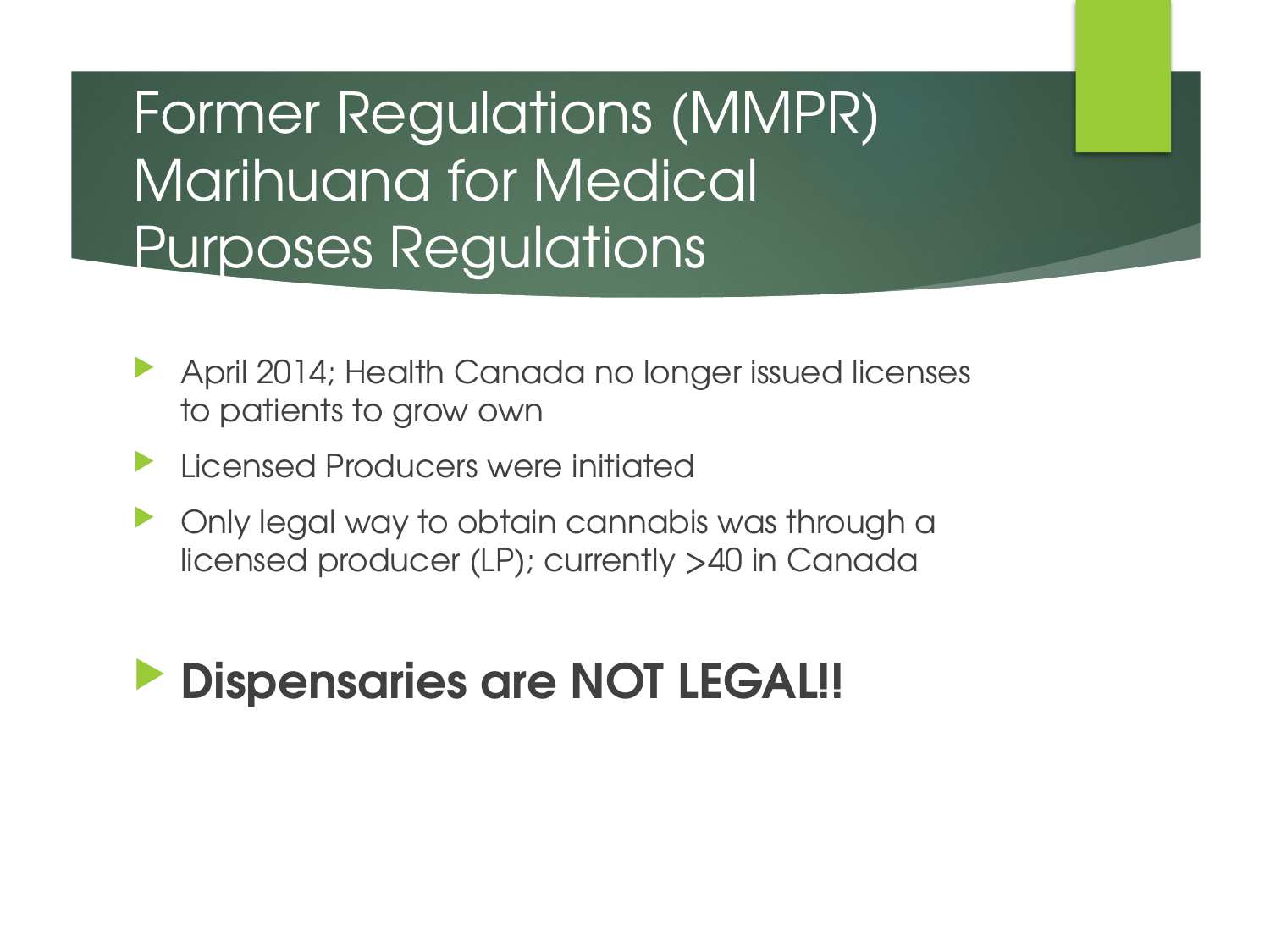

# Former Regulations (MMPR) Marihuana for Medical Purposes Regulations
April 2014; Health Canada no longer issued licenses to patients to grow own
Licensed Producers were initiated
Only legal way to obtain cannabis was through a licensed producer (LP); currently >40 in Canada

Dispensaries are NOT LEGAL!!